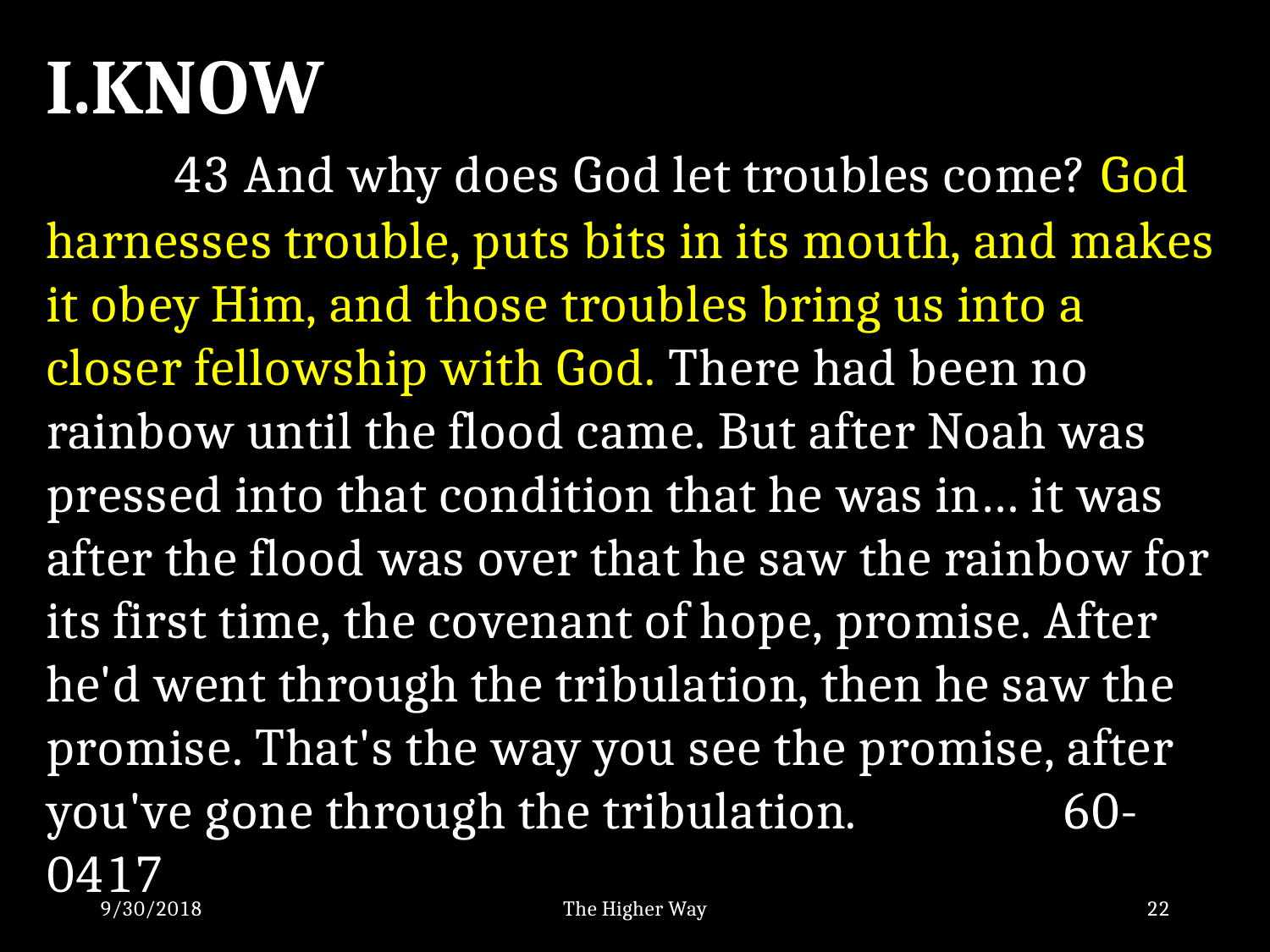

I.KNOW
	43 And why does God let troubles come? God harnesses trouble, puts bits in its mouth, and makes it obey Him, and those troubles bring us into a closer fellowship with God. There had been no rainbow until the flood came. But after Noah was pressed into that condition that he was in… it was after the flood was over that he saw the rainbow for its first time, the covenant of hope, promise. After he'd went through the tribulation, then he saw the promise. That's the way you see the promise, after you've gone through the tribulation. 		60-0417
9/30/2018
The Higher Way
22